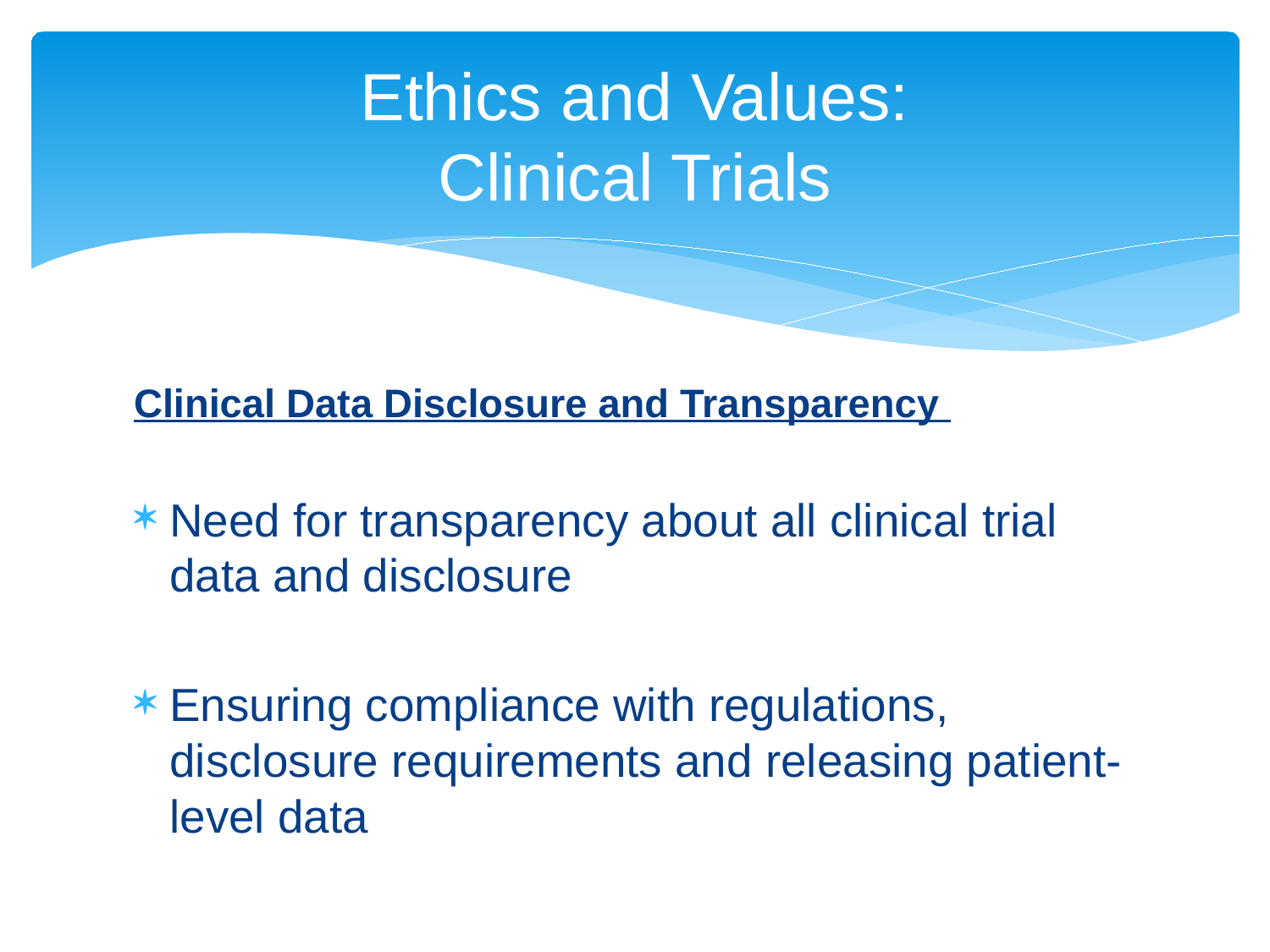

# Ethics and Values: Clinical Trials
Clinical Data Disclosure and Transparency

Need for transparency about all clinical trial data and disclosure

Ensuring compliance with regulations, disclosure requirements and releasing patient-level data